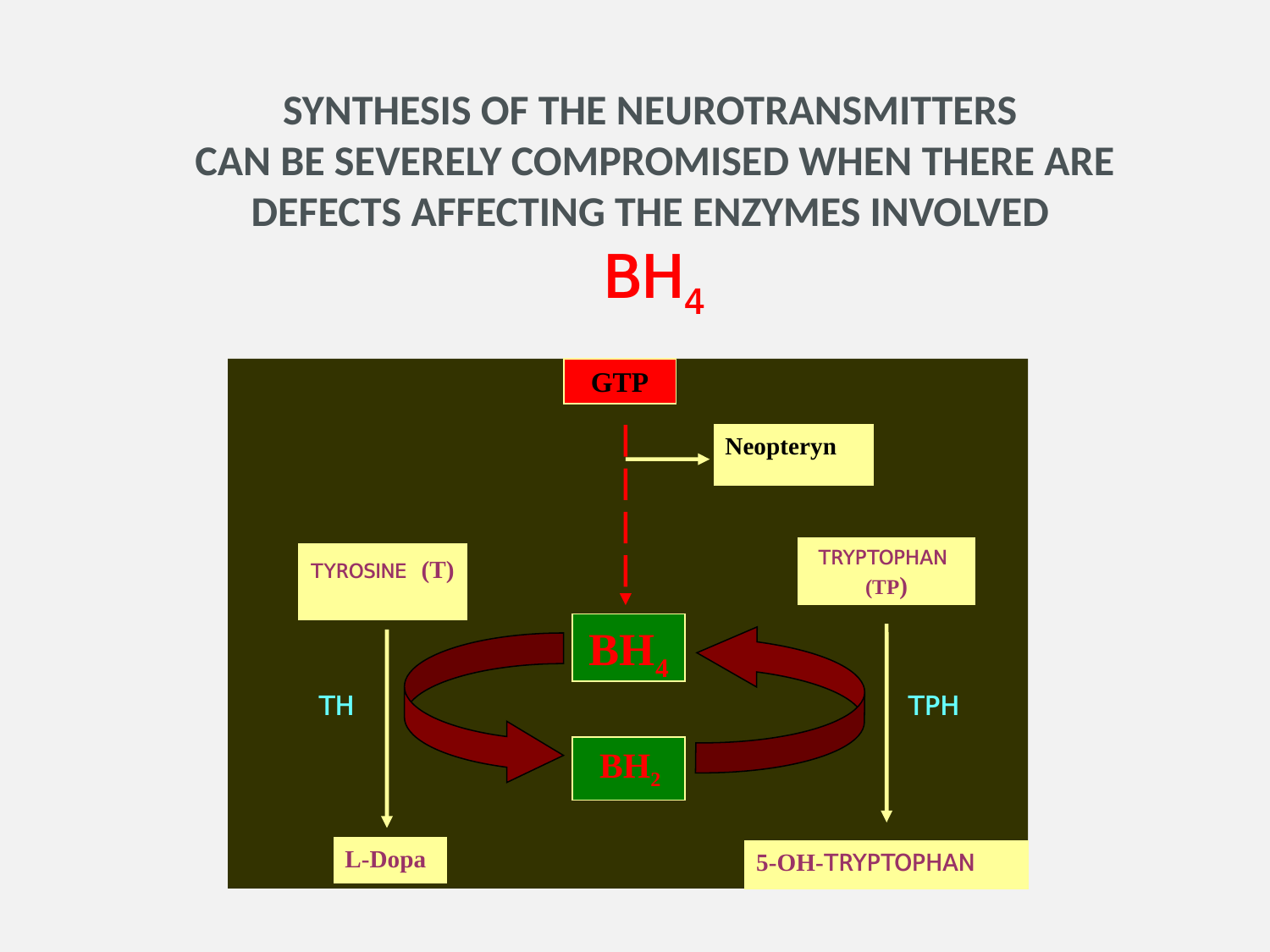

SYNTHESIS OF THE NEUROTRANSMITTERS
CAN BE SEVERELY COMPROMISED WHEN THERE ARE DEFECTS AFFECTING THE ENZYMES INVOLVED
BH4

GTP

Neopteryn

TRYPTOPHAN  (TP)
TYROSINE  (T)
 BH4

TH
TPH
   BH2
L-Dopa
5-OH-TRYPTOPHAN